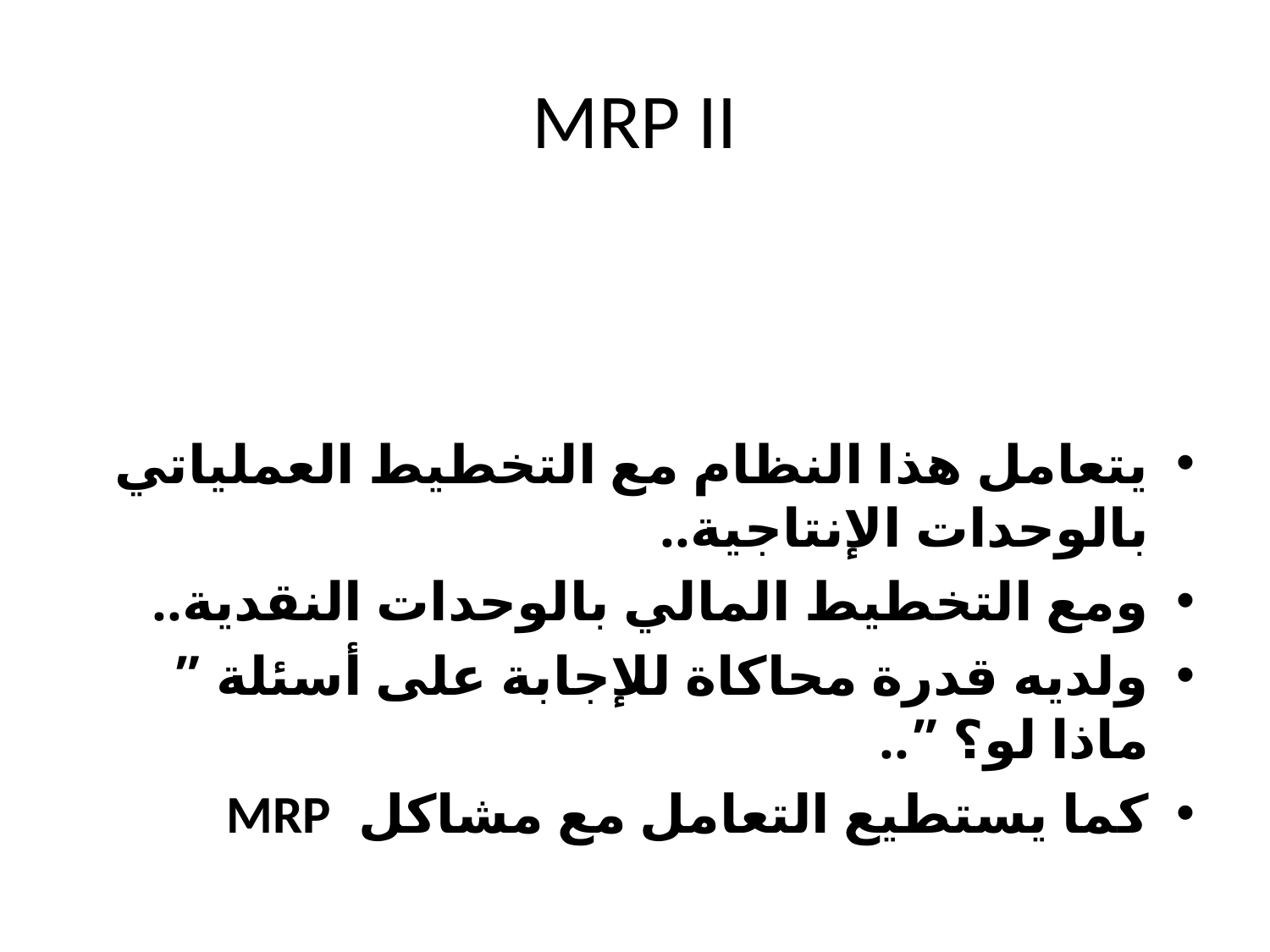

# MRP II

يتعامل هذا النظام مع التخطيط العملياتي بالوحدات الإنتاجية..
ومع التخطيط المالي بالوحدات النقدية..
ولديه قدرة محاكاة للإجابة على أسئلة ” ماذا لو؟ ”..
كما يستطيع التعامل مع مشاكل  MRP